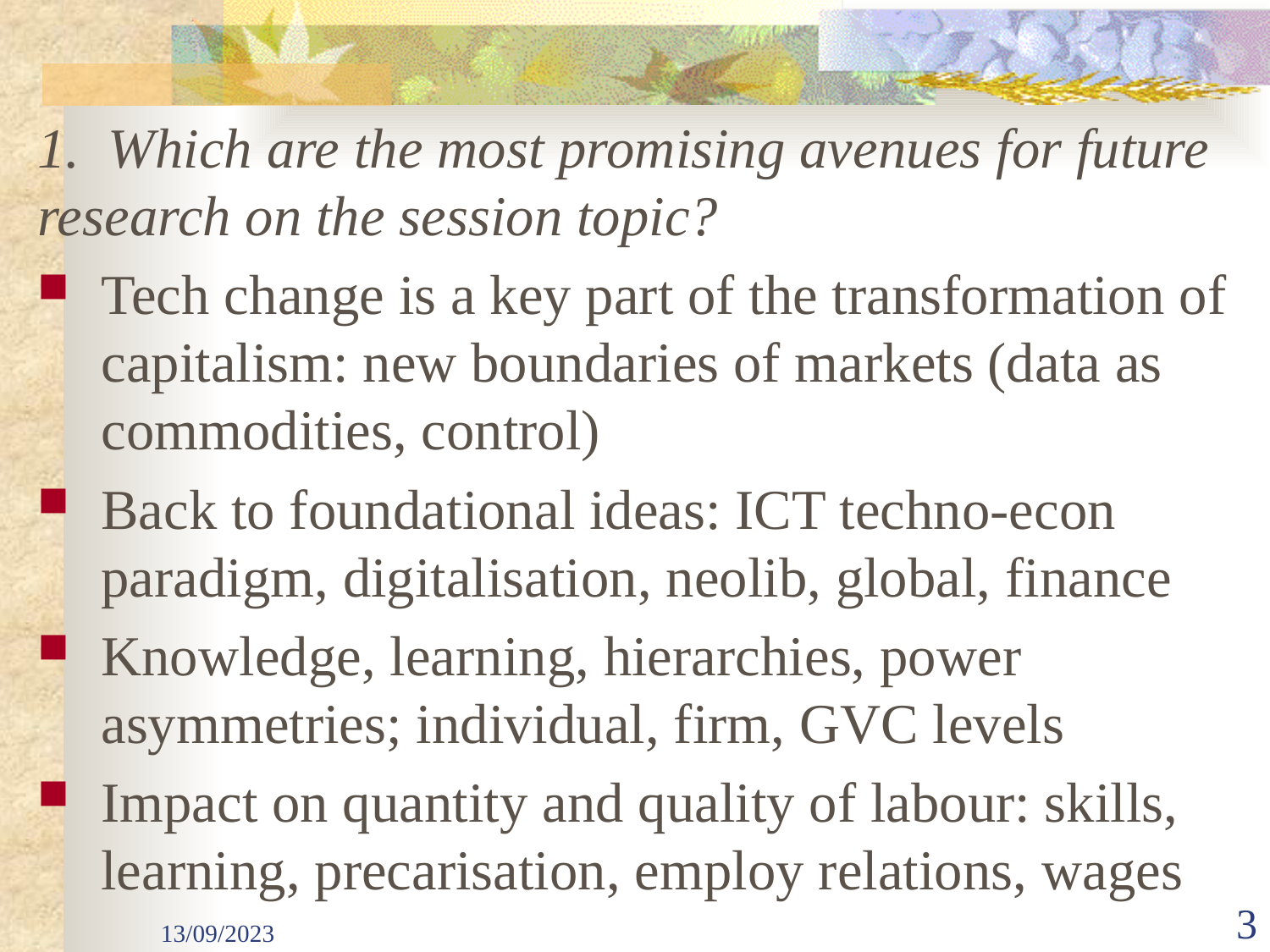

#
1.  Which are the most promising avenues for future research on the session topic?
Tech change is a key part of the transformation of capitalism: new boundaries of markets (data as commodities, control)
Back to foundational ideas: ICT techno-econ paradigm, digitalisation, neolib, global, finance
Knowledge, learning, hierarchies, power asymmetries; individual, firm, GVC levels
Impact on quantity and quality of labour: skills, learning, precarisation, employ relations, wages

13/09/2023
3